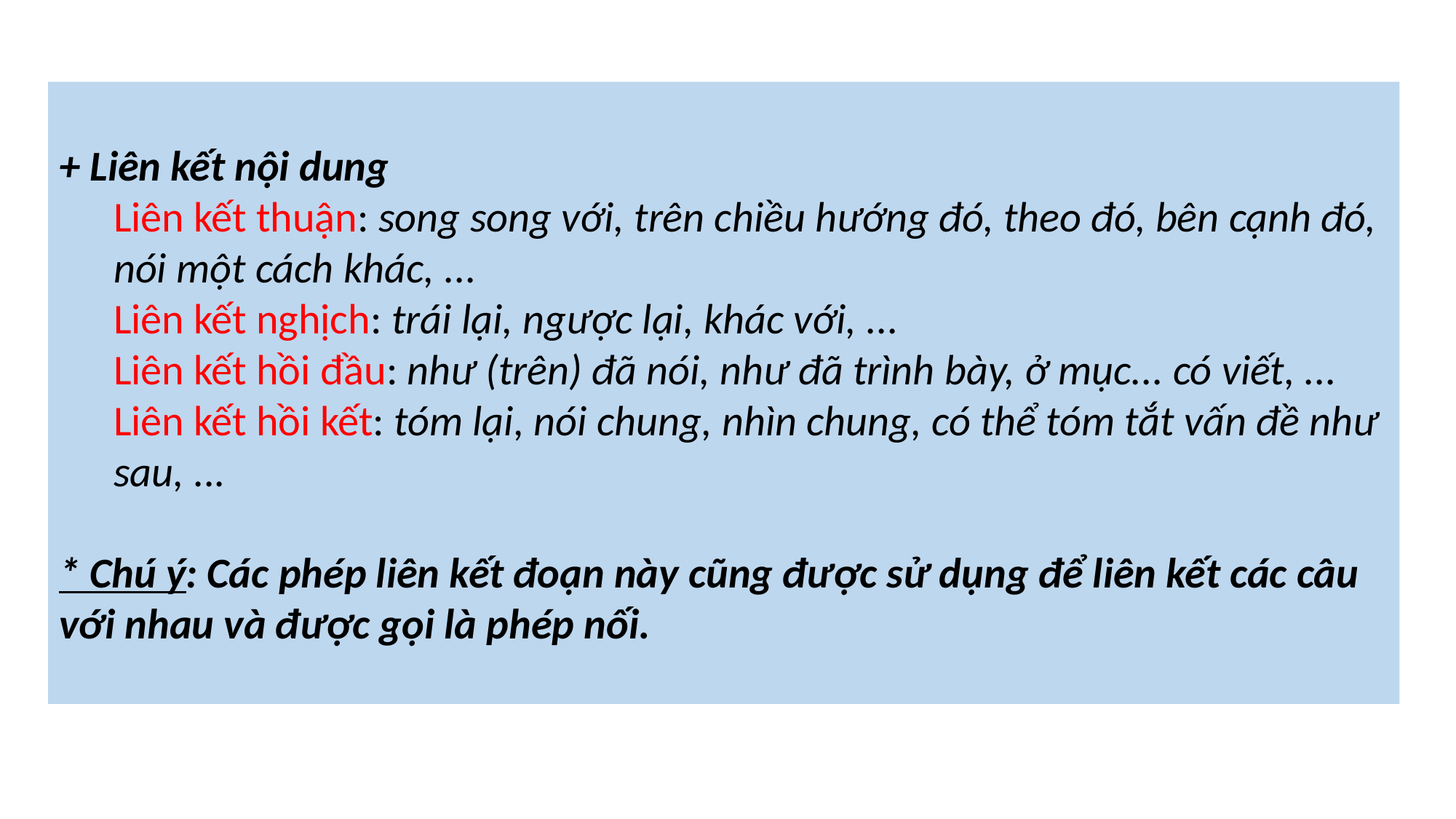

+ Liên kết nội dung
Liên kết thuận: song song với, trên chiều hướng đó, theo đó, bên cạnh đó, nói một cách khác, ...
Liên kết nghịch: trái lại, ngược lại, khác với, ...
Liên kết hồi đầu: như (trên) đã nói, như đã trình bày, ở mục... có viết, ...
Liên kết hồi kết: tóm lại, nói chung, nhìn chung, có thể tóm tắt vấn đề như sau, ...

* Chú ý: Các phép liên kết đoạn này cũng được sử dụng để liên kết các câu với nhau và được gọi là phép nối.